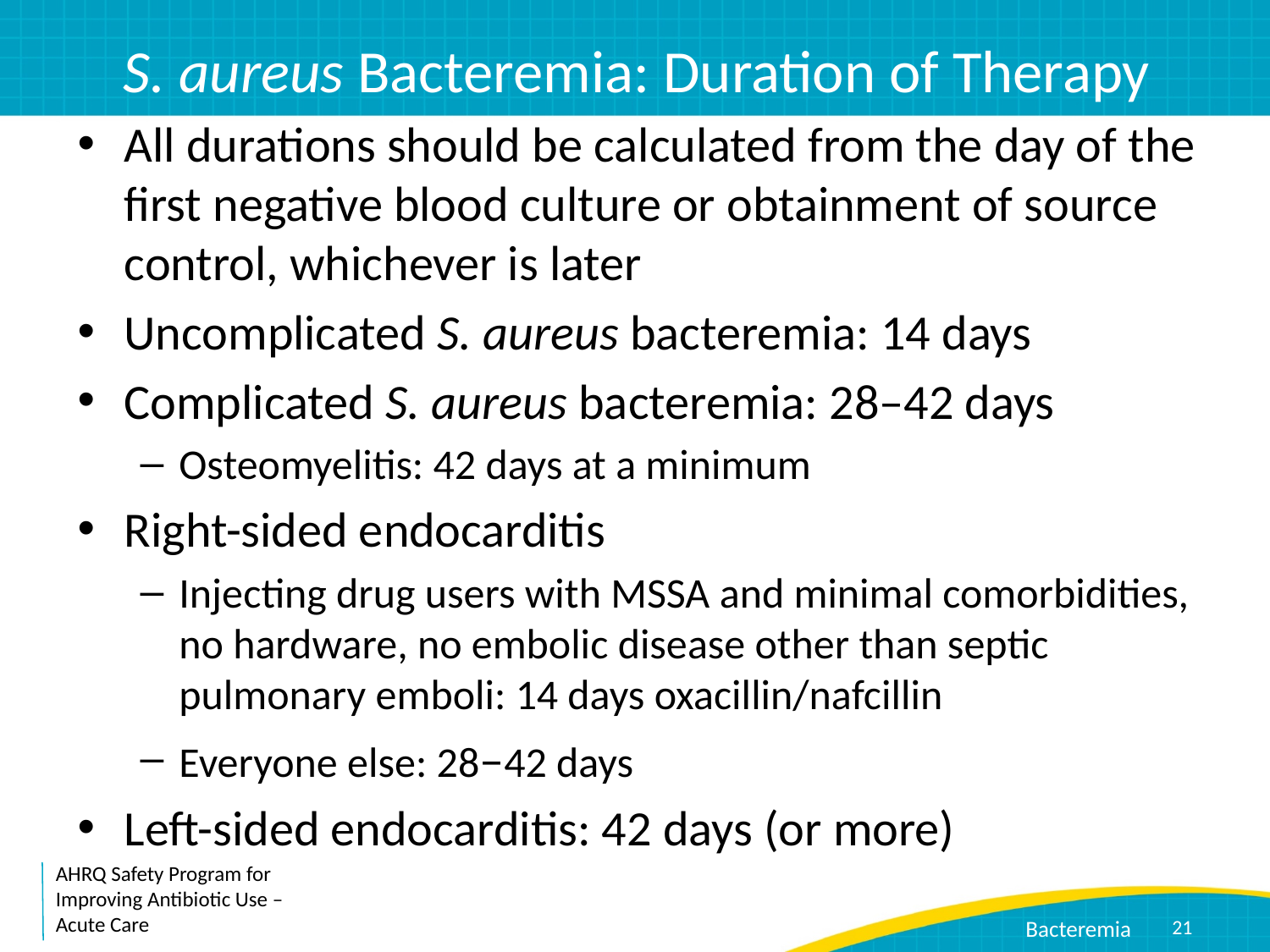

# S. aureus Bacteremia: Duration of Therapy
All durations should be calculated from the day of the first negative blood culture or obtainment of source control, whichever is later
Uncomplicated S. aureus bacteremia: 14 days
Complicated S. aureus bacteremia: 28–42 days
Osteomyelitis: 42 days at a minimum
Right-sided endocarditis
Injecting drug users with MSSA and minimal comorbidities, no hardware, no embolic disease other than septic pulmonary emboli: 14 days oxacillin/nafcillin
Everyone else: 28–42 days
Left-sided endocarditis: 42 days (or more)
21